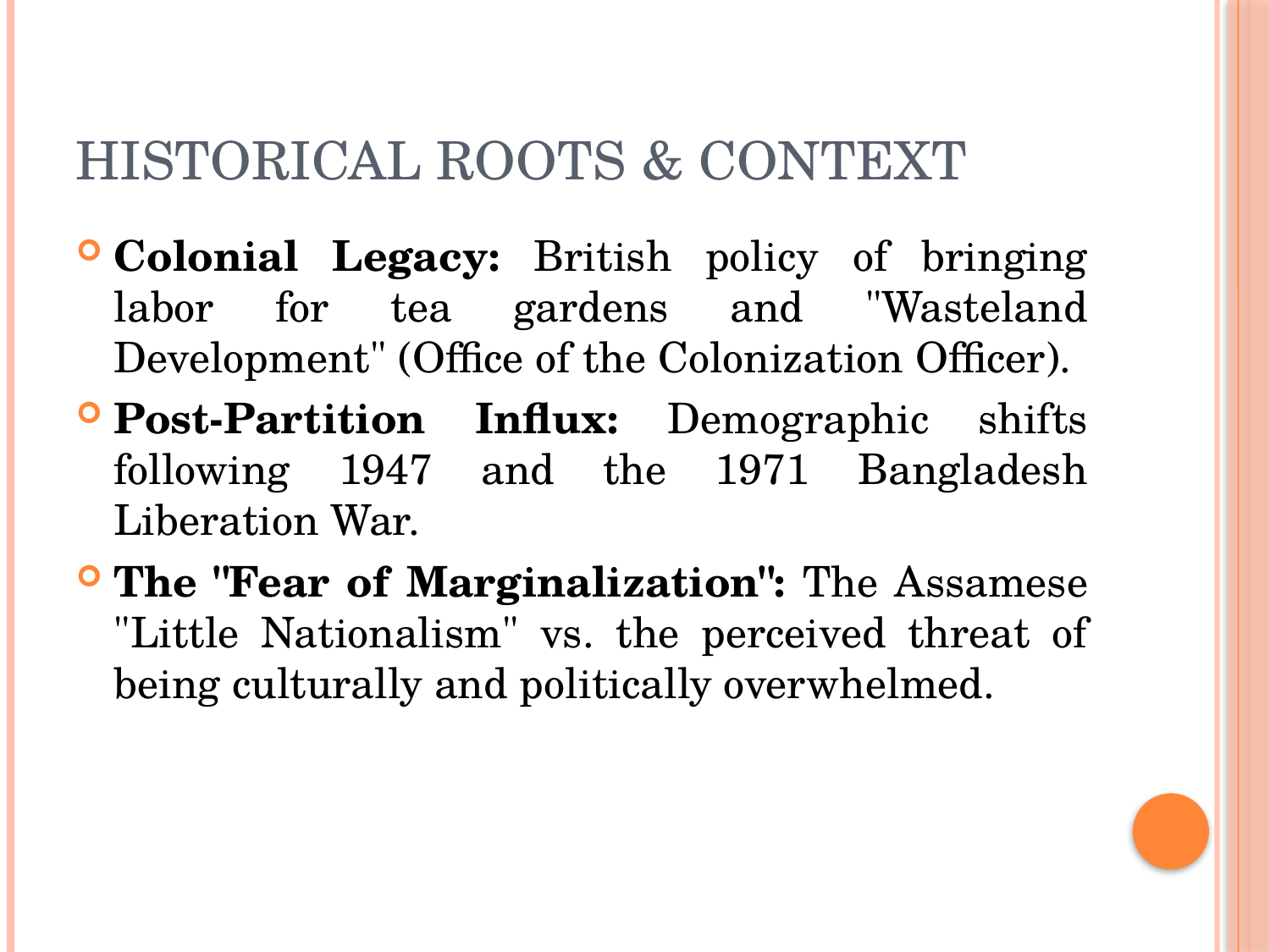

# Historical Roots & Context
Colonial Legacy: British policy of bringing labor for tea gardens and "Wasteland Development" (Office of the Colonization Officer).
Post-Partition Influx: Demographic shifts following 1947 and the 1971 Bangladesh Liberation War.
The "Fear of Marginalization": The Assamese "Little Nationalism" vs. the perceived threat of being culturally and politically overwhelmed.